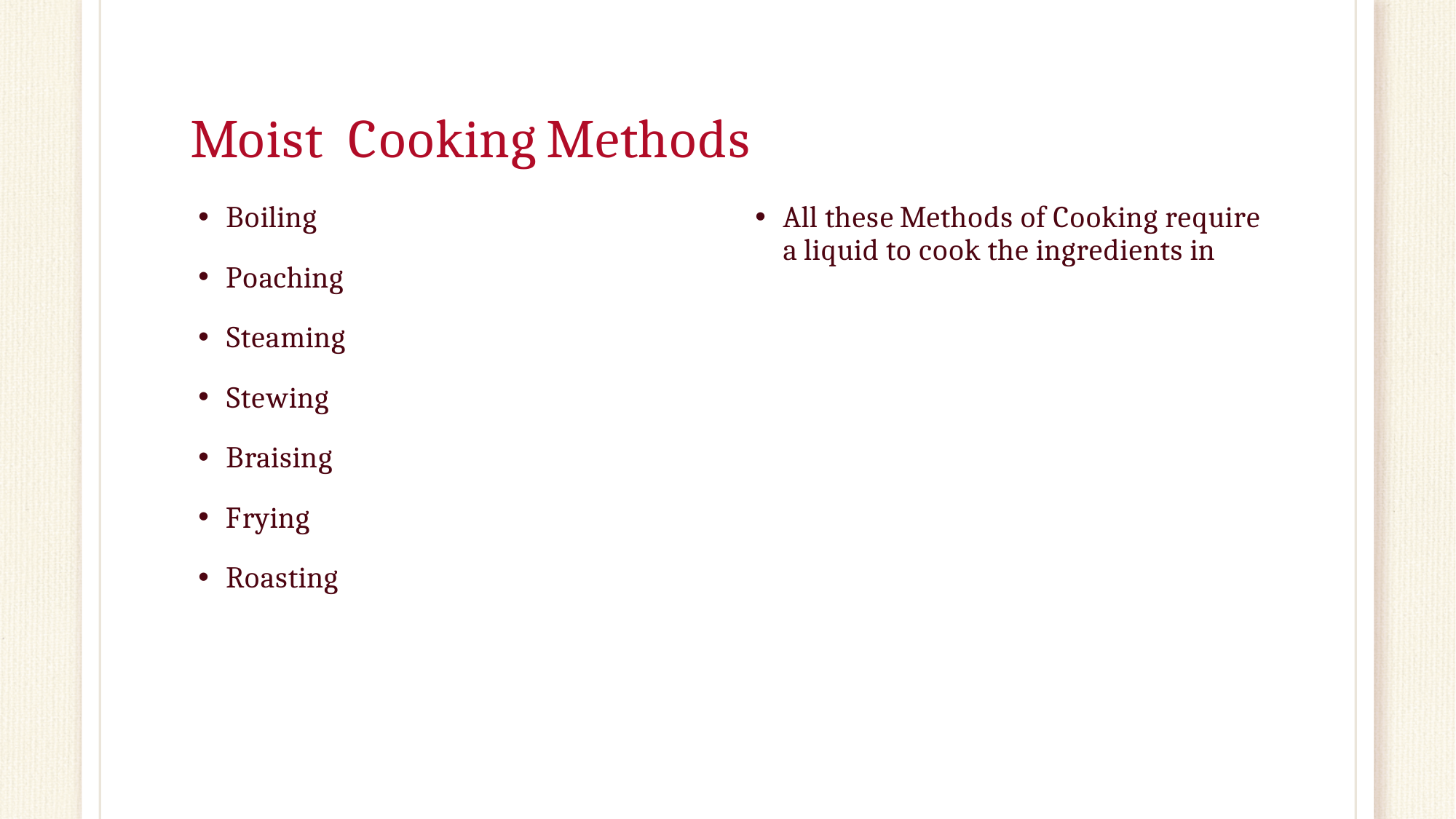

# Moist  Cooking Methods
Boiling
Poaching
Steaming
Stewing
Braising
Frying
Roasting

All these Methods of Cooking require a liquid to cook the ingredients in